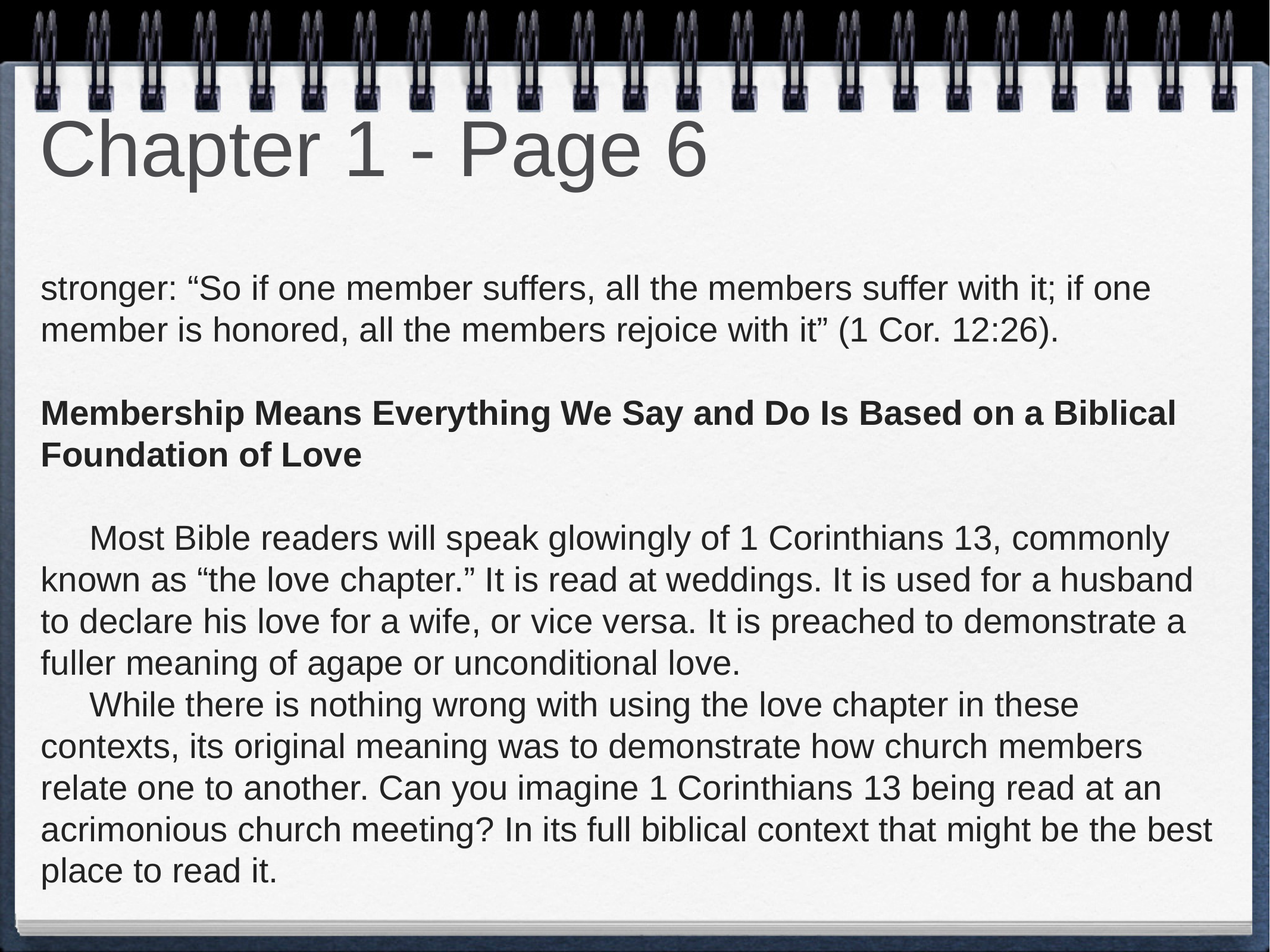

# Chapter 1 - Page 6

stronger: “So if one member suffers, all the members suffer with it; if one member is honored, all the members rejoice with it” (1 Cor. 12:26).

Membership Means Everything We Say and Do Is Based on a Biblical Foundation of Love

     Most Bible readers will speak glowingly of 1 Corinthians 13, commonly known as “the love chapter.” It is read at weddings. It is used for a husband to declare his love for a wife, or vice versa. It is preached to demonstrate a fuller meaning of agape or unconditional love.
     While there is nothing wrong with using the love chapter in these contexts, its original meaning was to demonstrate how church members relate one to another. Can you imagine 1 Corinthians 13 being read at an acrimonious church meeting? In its full biblical context that might be the best place to read it.